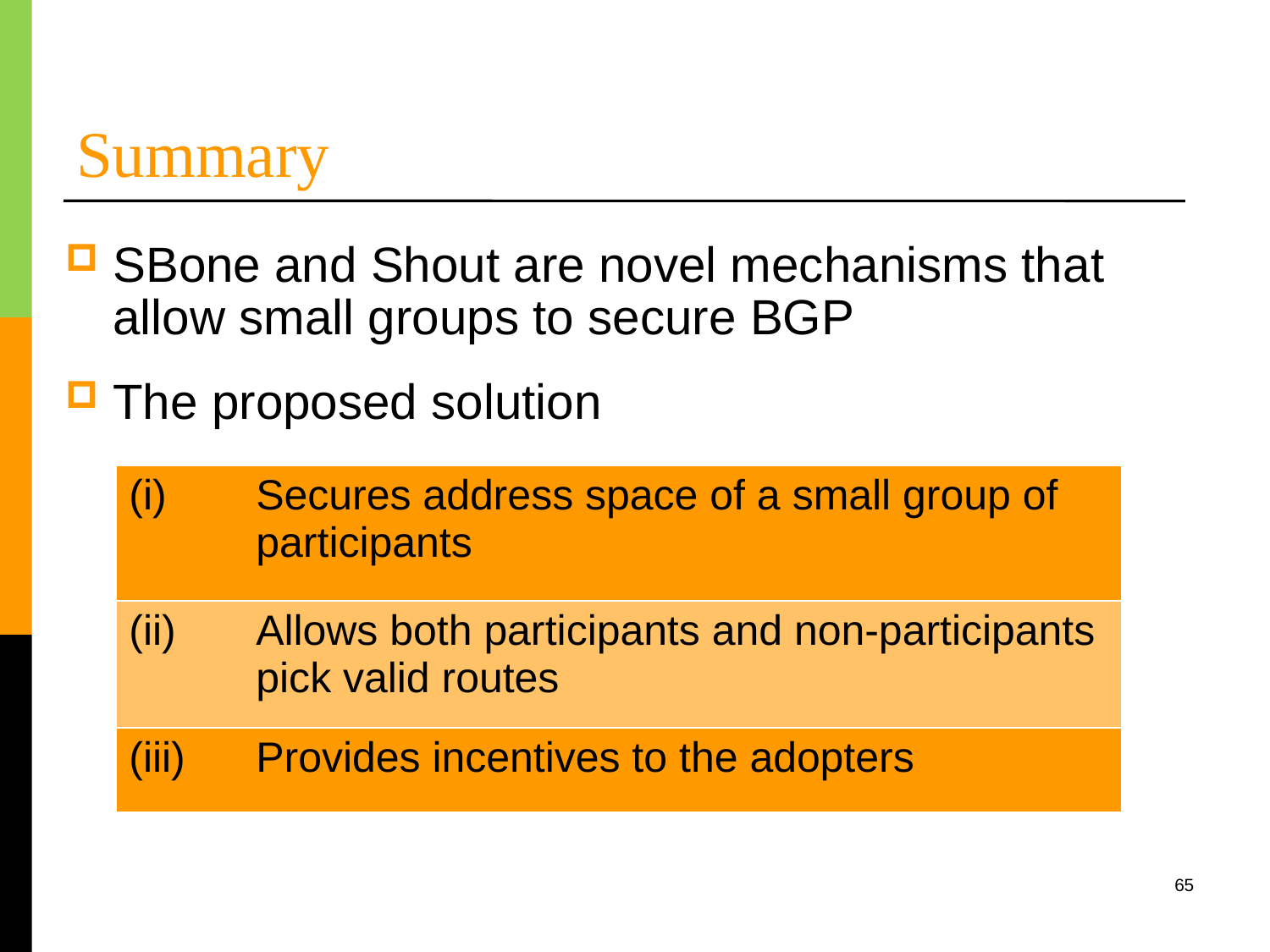

Summary

SBone and Shout are novel mechanisms that allow small groups to secure BGP
The proposed solution

| (i) Secures address space of a small group of participants |
| --- |
| (ii) Allows both participants and non-participants pick valid routes |
| (iii) Provides incentives to the adopters |

65